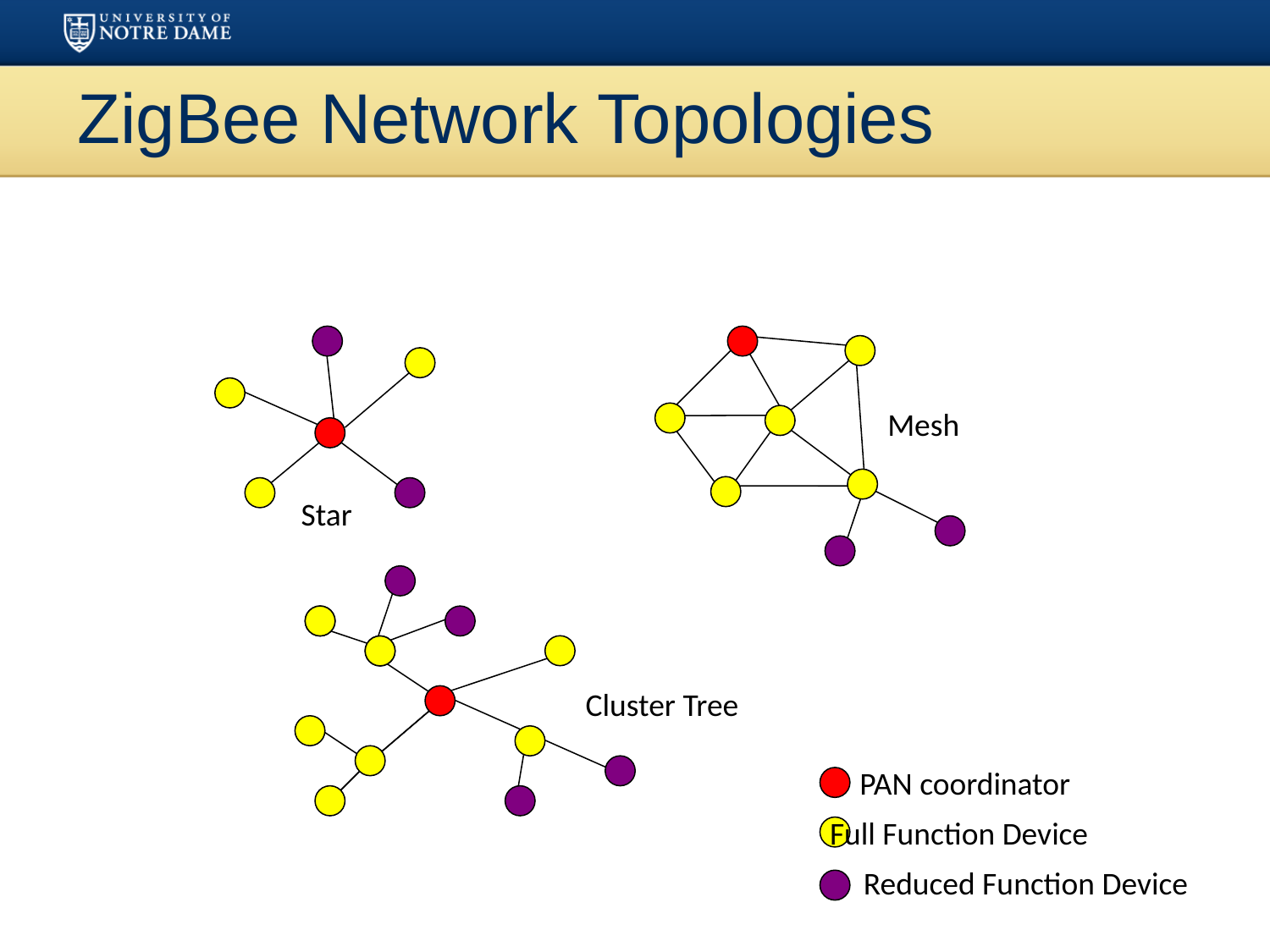

# ZigBee Network Topologies

Star

Mesh

Cluster Tree

 PAN coordinator

 Full Function Device

 Reduced Function Device